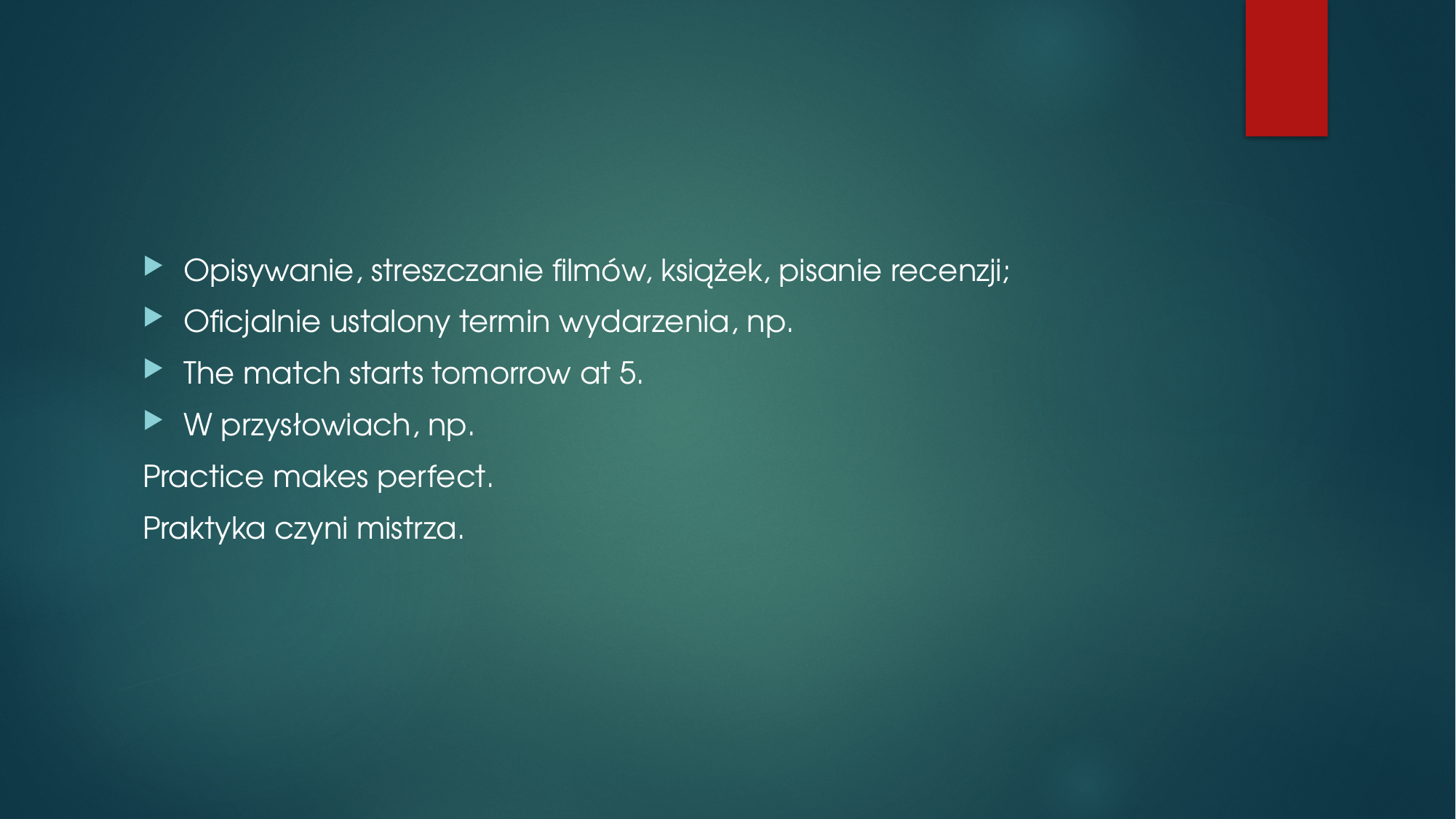

#
Opisywanie, streszczanie filmów, książek, pisanie recenzji;
Oficjalnie ustalony termin wydarzenia, np.
The match starts tomorrow at 5.
W przysłowiach, np.
Practice makes perfect.
Praktyka czyni mistrza.